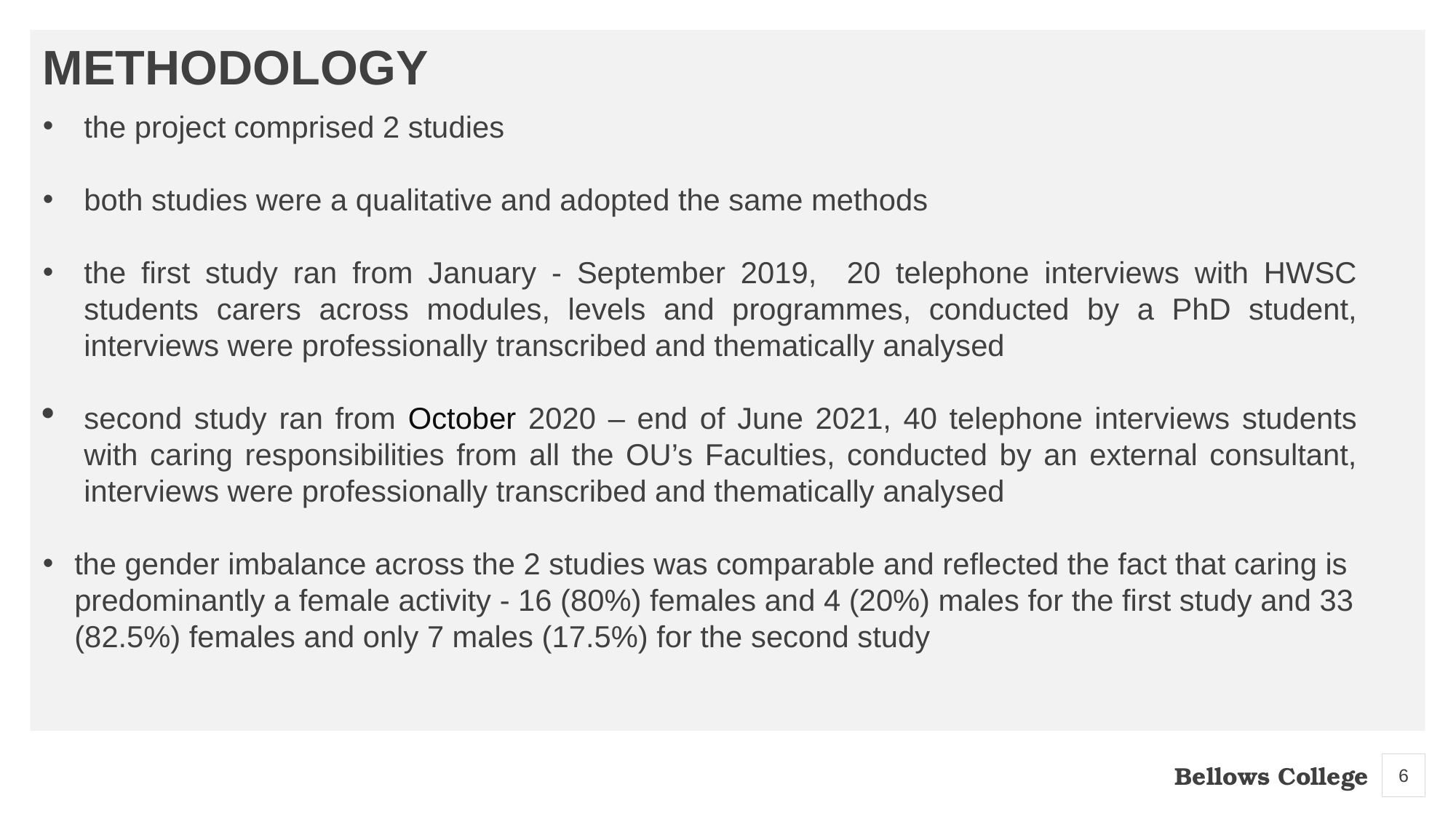

# METHODOLOGY
the project comprised 2 studies

both studies were a qualitative and adopted the same methods

the first study ran from January - September 2019,  20 telephone interviews with HWSC students carers across modules, levels and programmes, conducted by a PhD student, interviews were professionally transcribed and thematically analysed

second study ran from October 2020 – end of June 2021, 40 telephone interviews students with caring responsibilities from all the OU’s Faculties, conducted by an external consultant, interviews were professionally transcribed and thematically analysed

the gender imbalance across the 2 studies was comparable and reflected the fact that caring is predominantly a female activity - 16 (80%) females and 4 (20%) males for the first study and 33 (82.5%) females and only 7 males (17.5%) for the second study
6